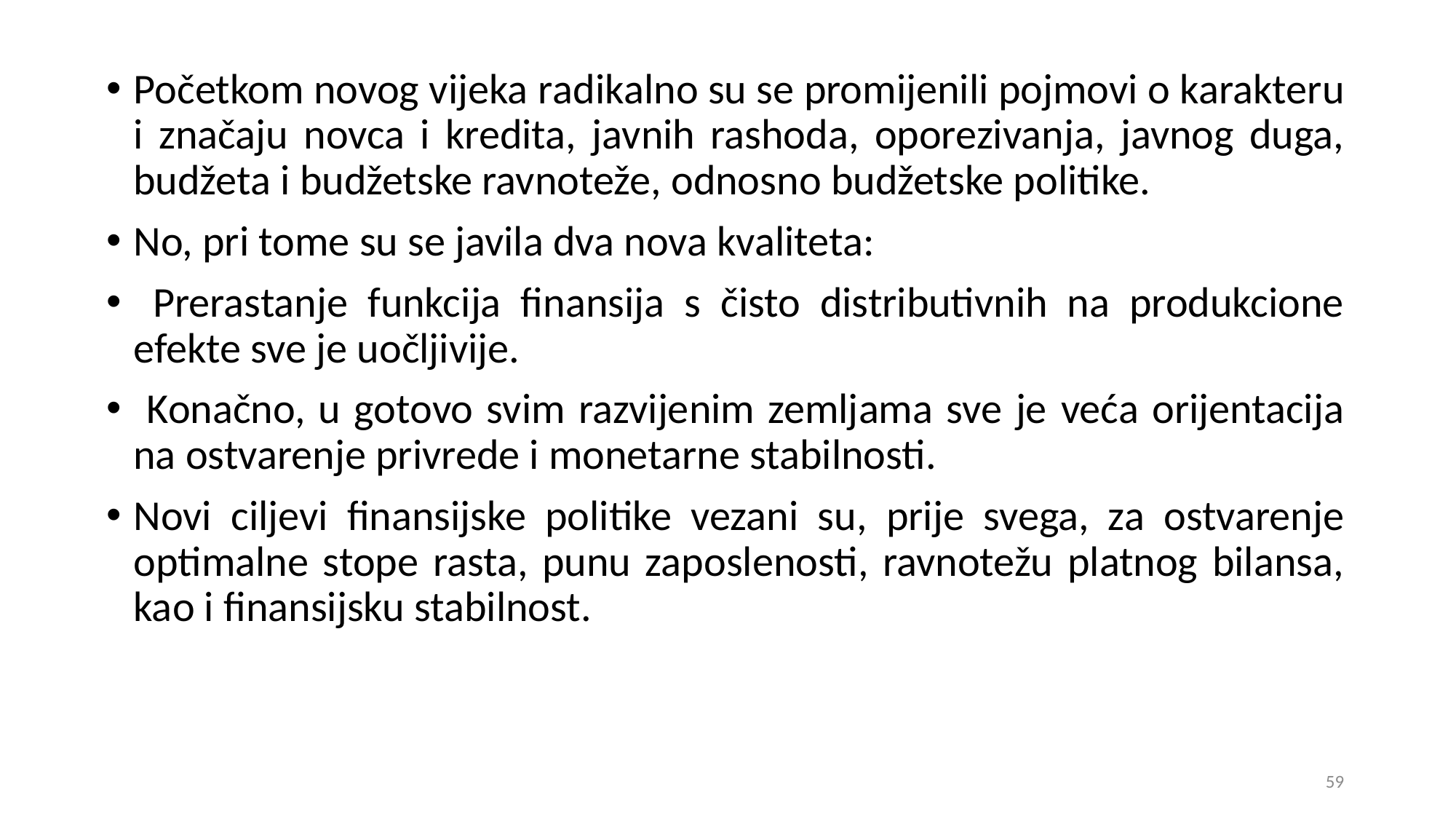

Početkom novog vijeka radikalno su se promijenili pojmovi o karakteru i značaju novca i kredita, javnih rashoda, oporezivanja, javnog duga, budžeta i budžetske ravnoteže, odnosno budžetske politike.
No, pri tome su se javila dva nova kvaliteta:
 Prerastanje funkcija finansija s čisto distributivnih na produkcione efekte sve je uočljivije.
 Konačno, u gotovo svim razvijenim zemljama sve je veća orijentacija na ostvarenje privrede i monetarne stabilnosti.
Novi ciljevi finansijske politike vezani su, prije svega, za ostvarenje optimalne stope rasta, punu zaposlenosti, ravnotežu platnog bilansa, kao i finansijsku stabilnost.
59